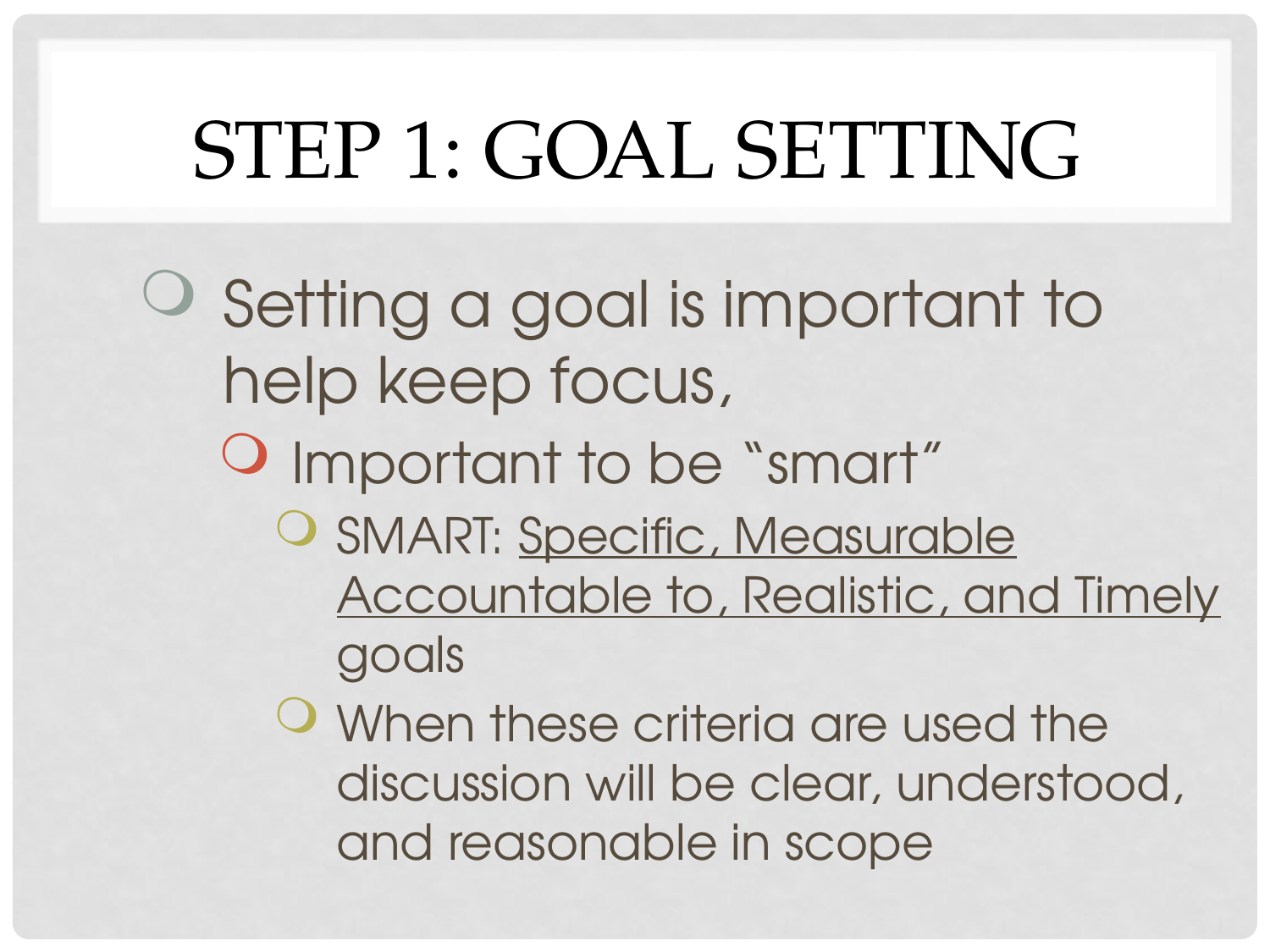

# Step 1: Goal setting
Setting a goal is important to help keep focus,
Important to be “smart”
SMART: Specific, Measurable Accountable to, Realistic, and Timely
goals
When these criteria are used the discussion will be clear, understood, and reasonable in scope